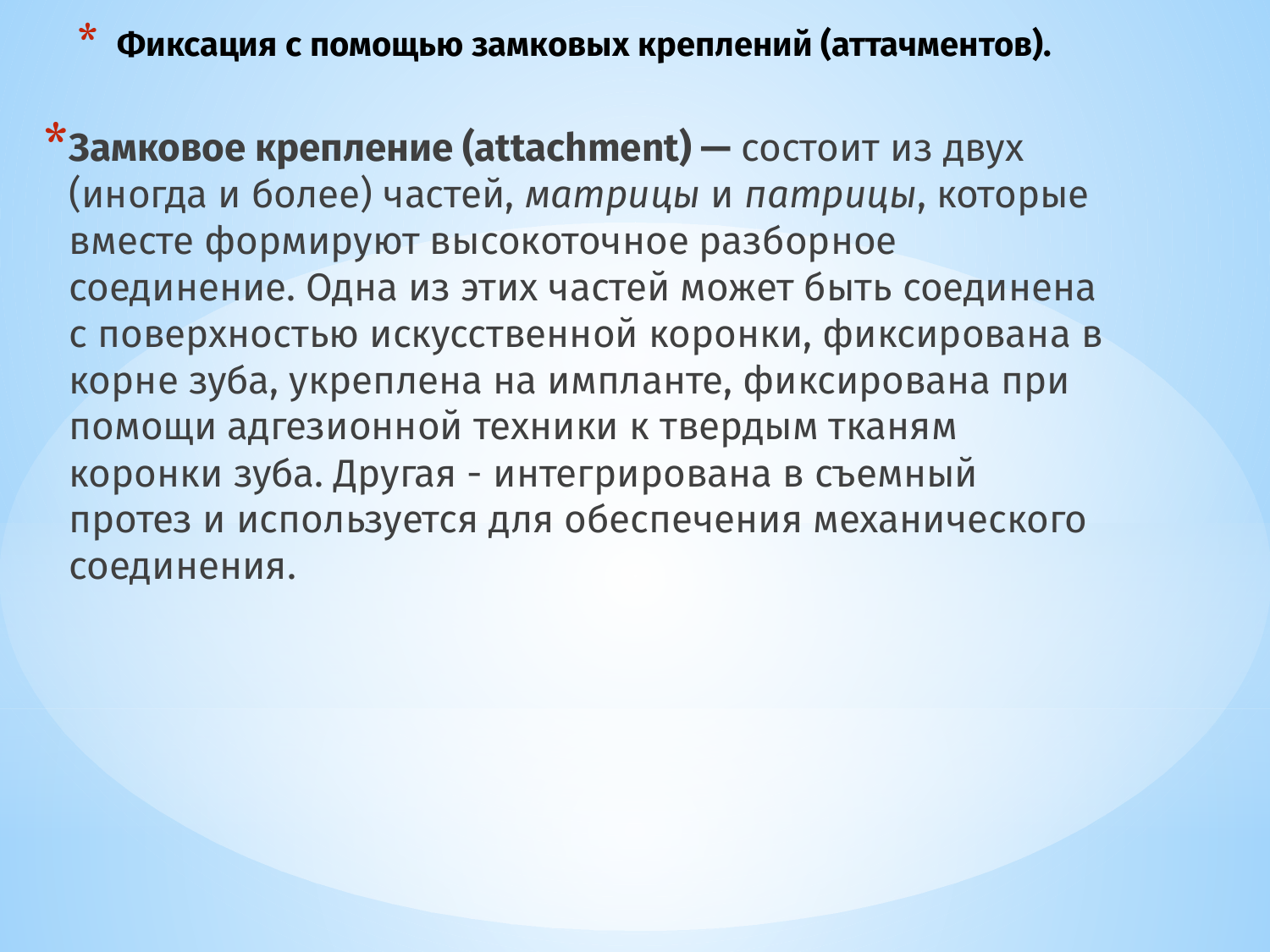

# Фиксация с помощью замковых креплений (аттачментов).
Замковое крепление (attachment) — состоит из двух (иногда и более) частей, матрицы и патрицы, которые вместе формируют высокоточное разборное соединение. Одна из этих частей может быть соединена с поверхностью искусственной коронки, фиксирована в корне зуба, укреплена на импланте, фиксирована при помощи адгезионной техники к твердым тканям коронки зуба. Другая - интегрирована в съемный протез и используется для обеспечения механического соединения.